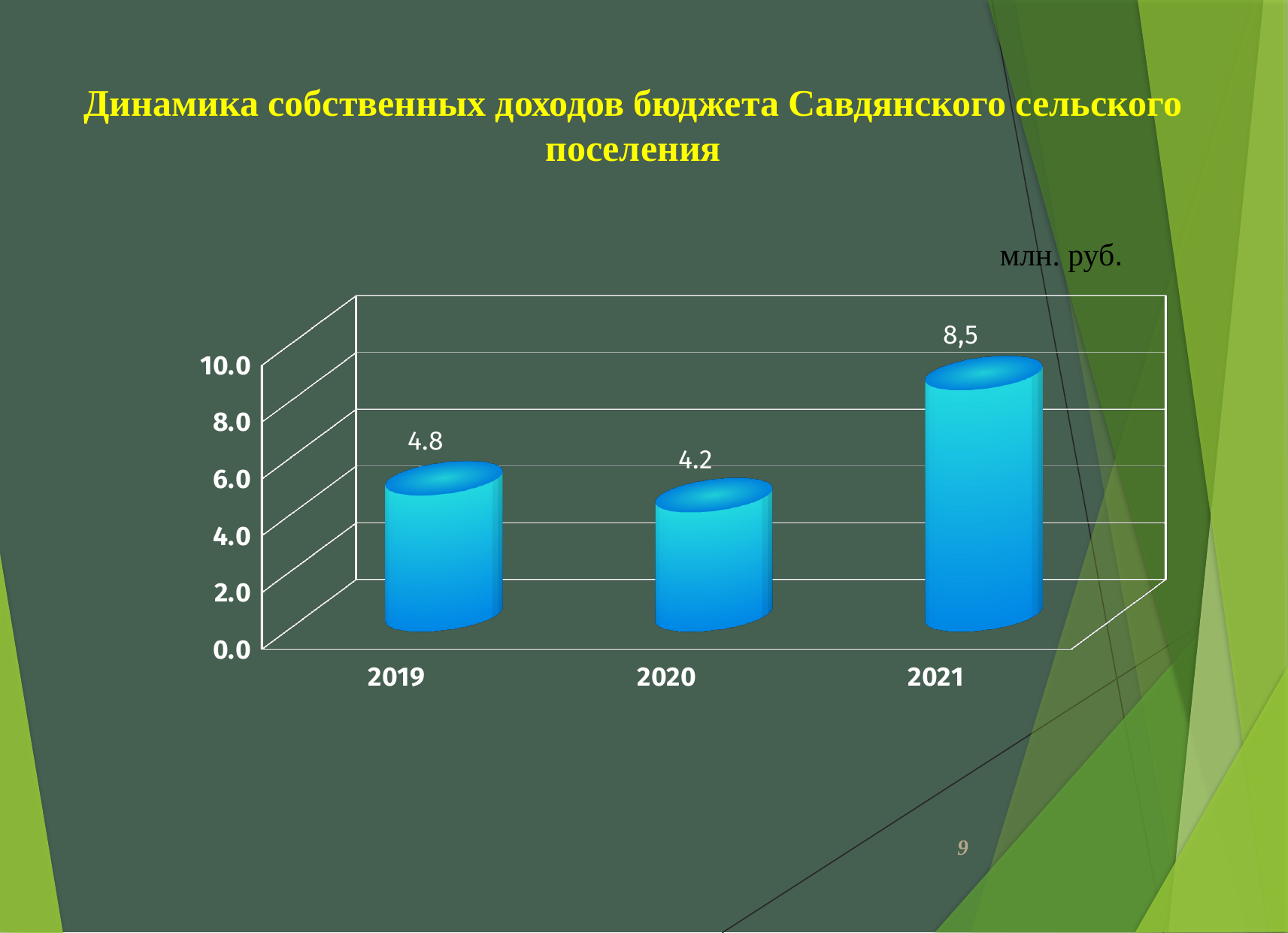

Динамика собственных доходов бюджета Савдянского сельского поселения
млн. руб.

[unsupported chart]

9